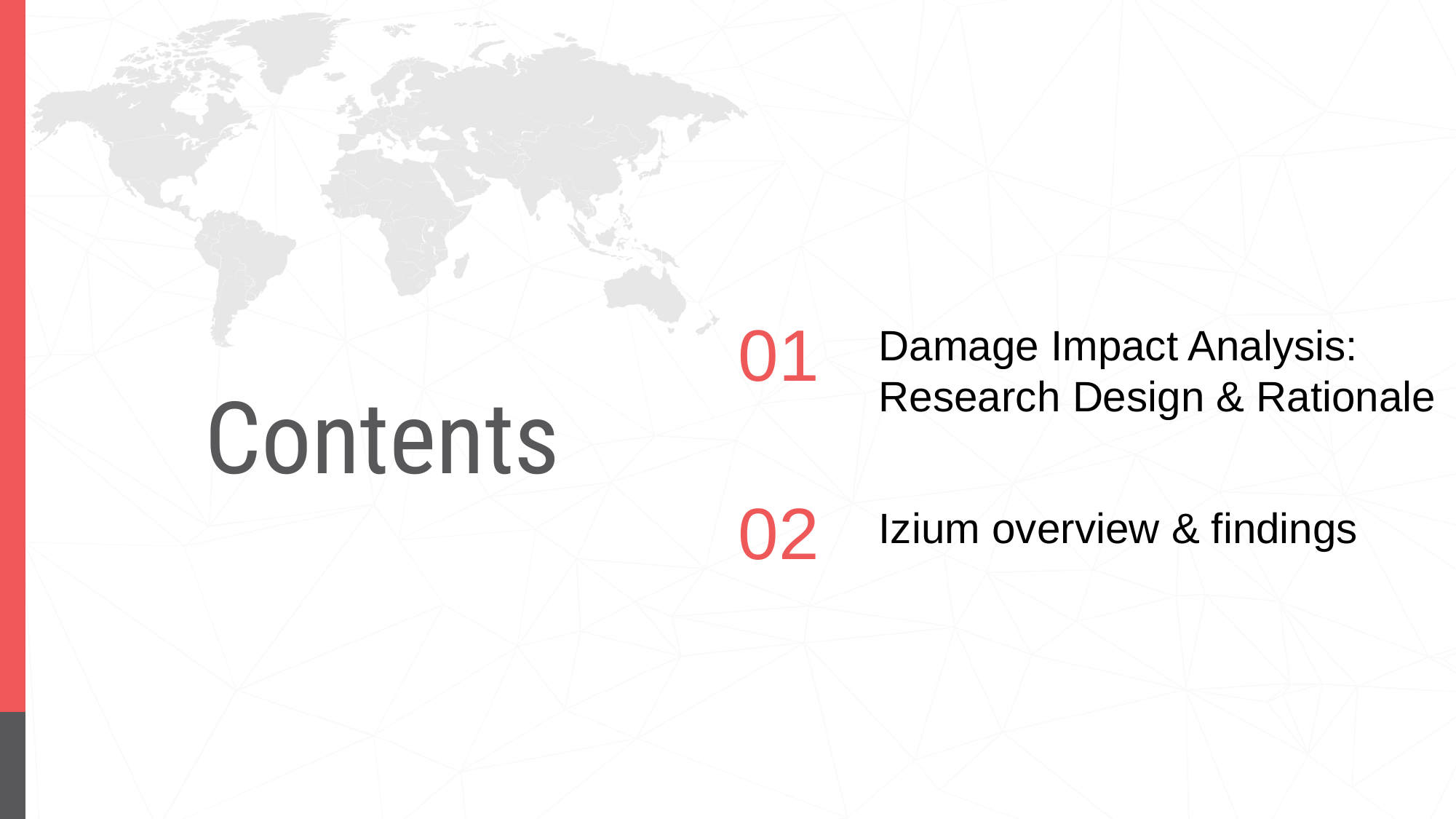

01
Damage Impact Analysis: Research Design & Rationale

Izium overview & findings

Contents
02